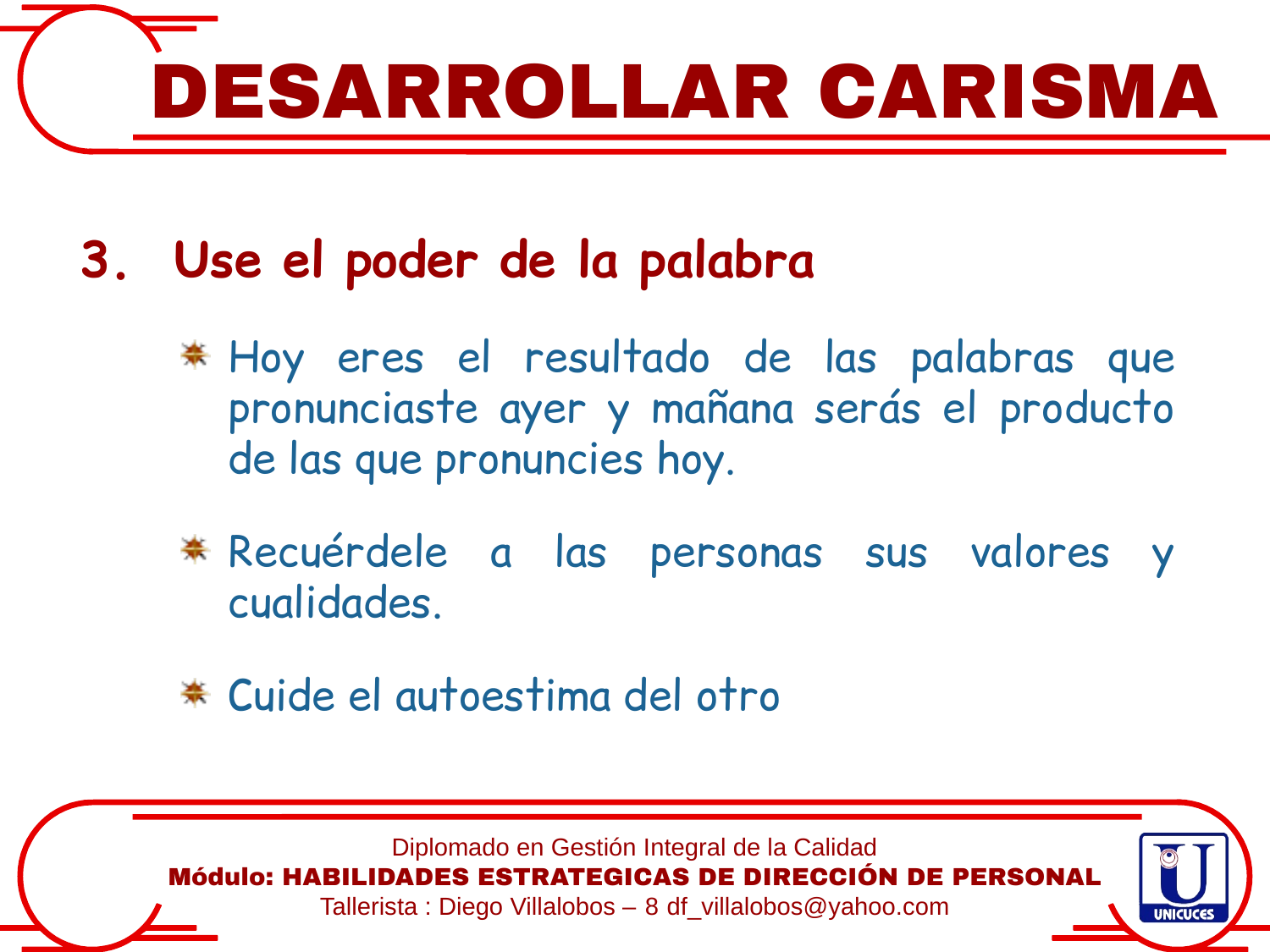

DESARROLLAR CARISMA
3.  Use el poder de la palabra
Hoy eres el resultado de las palabras que pronunciaste ayer y mañana serás el producto de las que pronuncies hoy.
Recuérdele a las personas sus valores y cualidades.
Cuide el autoestima del otro